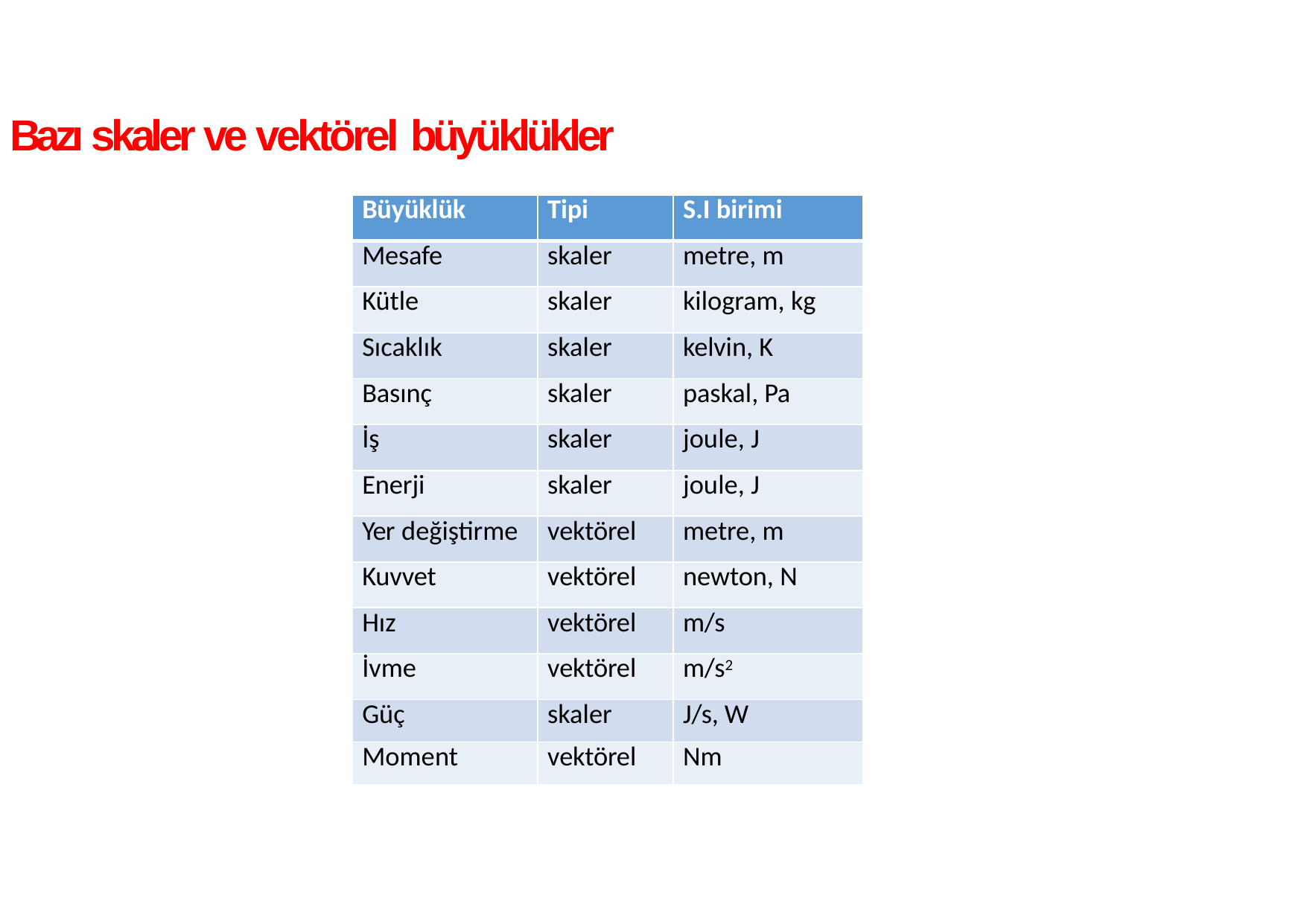

# Bazı skaler ve vektörel büyüklükler
| Büyüklük | Tipi | S.I birimi |
| --- | --- | --- |
| Mesafe | skaler | metre, m |
| Kütle | skaler | kilogram, kg |
| Sıcaklık | skaler | kelvin, K |
| Basınç | skaler | paskal, Pa |
| İş | skaler | joule, J |
| Enerji | skaler | joule, J |
| Yer değiştirme | vektörel | metre, m |
| Kuvvet | vektörel | newton, N |
| Hız | vektörel | m/s |
| İvme | vektörel | m/s2 |
| Güç | skaler | J/s, W |
| Moment | vektörel | Nm |